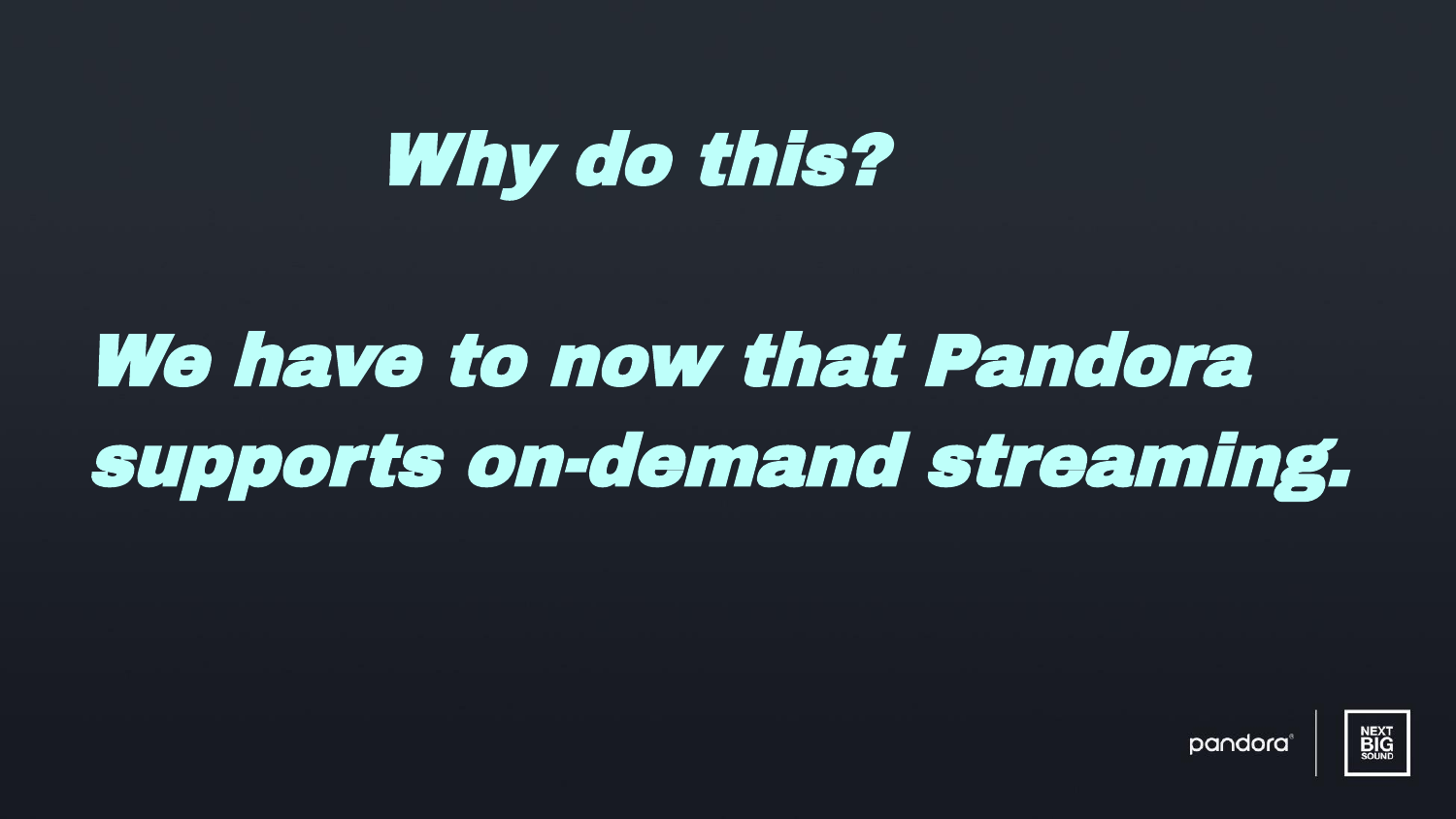

Why do this?

We have to now that Pandora supports on-demand streaming.